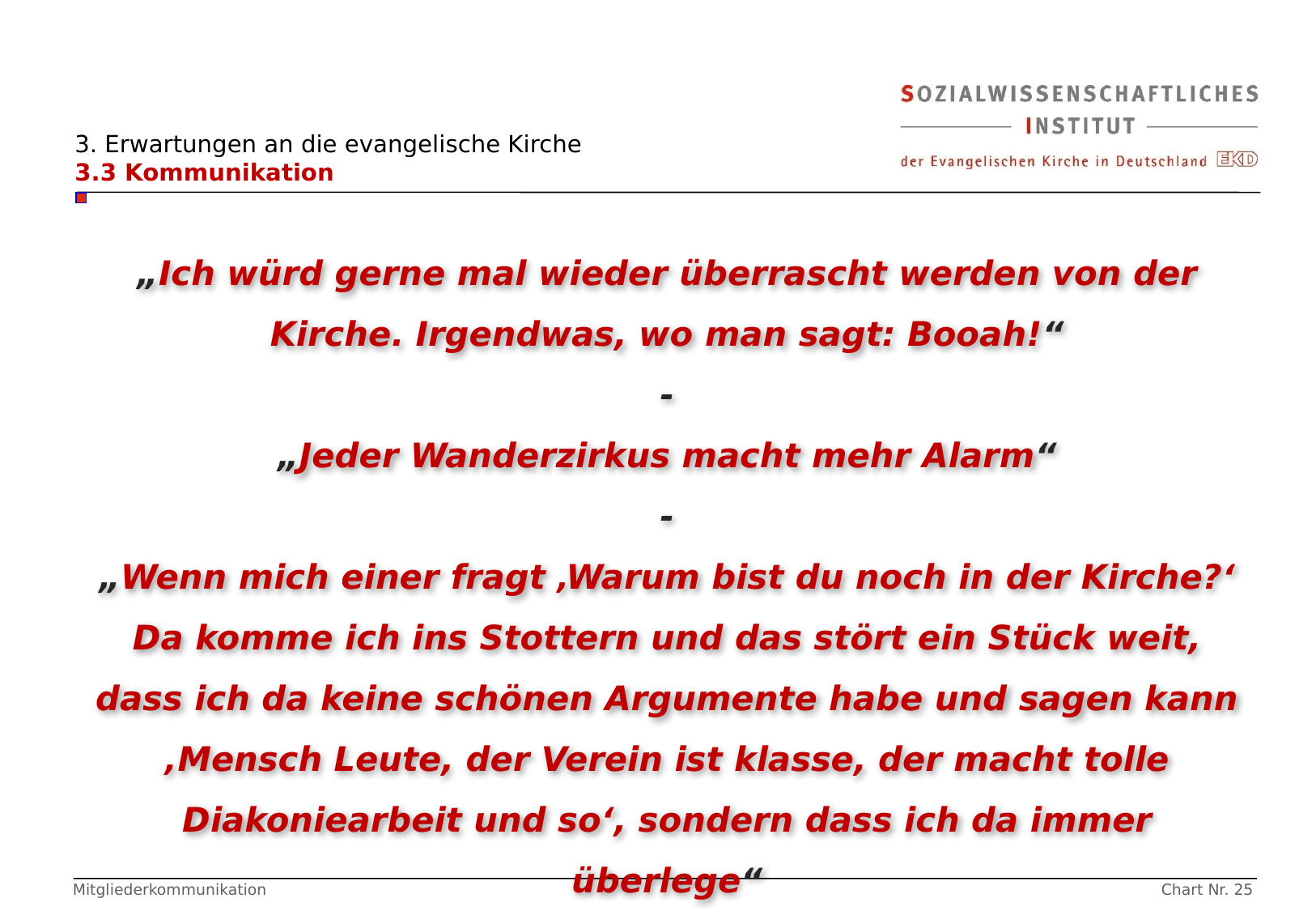

3. Erwartungen an die evangelische Kirche
3.3 Kommunikation
„Ich würd gerne mal wieder überrascht werden von der Kirche. Irgendwas, wo man sagt: Booah!“
-
„Jeder Wanderzirkus macht mehr Alarm“
-
„Wenn mich einer fragt ‚Warum bist du noch in der Kirche?‘ Da komme ich ins Stottern und das stört ein Stück weit, dass ich da keine schönen Argumente habe und sagen kann ‚Mensch Leute, der Verein ist klasse, der macht tolle Diakoniearbeit und so‘, sondern dass ich da immer überlege“